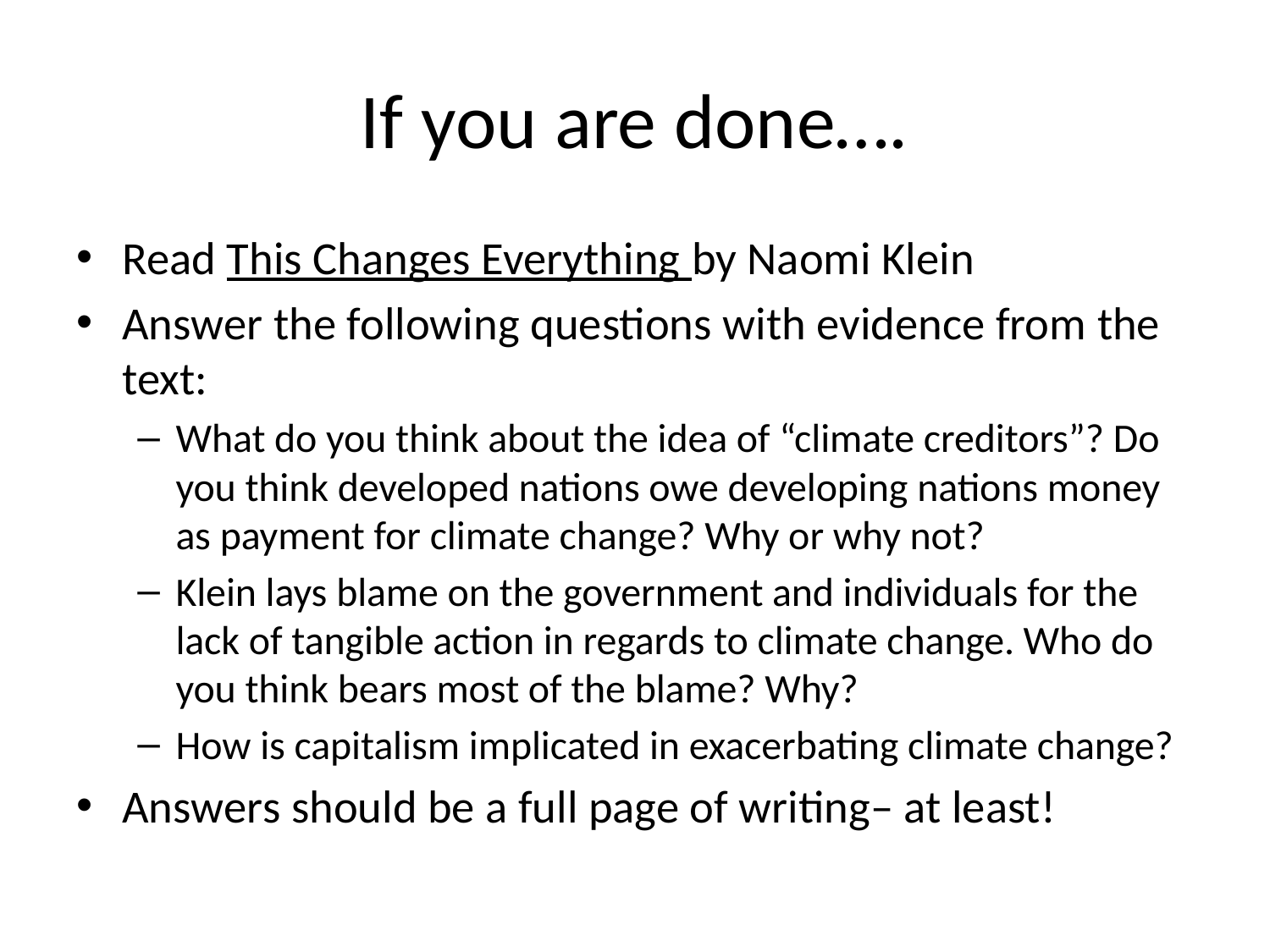

# If you are done….
Read This Changes Everything by Naomi Klein
Answer the following questions with evidence from the text:
What do you think about the idea of “climate creditors”? Do you think developed nations owe developing nations money as payment for climate change? Why or why not?
Klein lays blame on the government and individuals for the lack of tangible action in regards to climate change. Who do you think bears most of the blame? Why?
How is capitalism implicated in exacerbating climate change?
Answers should be a full page of writing– at least!